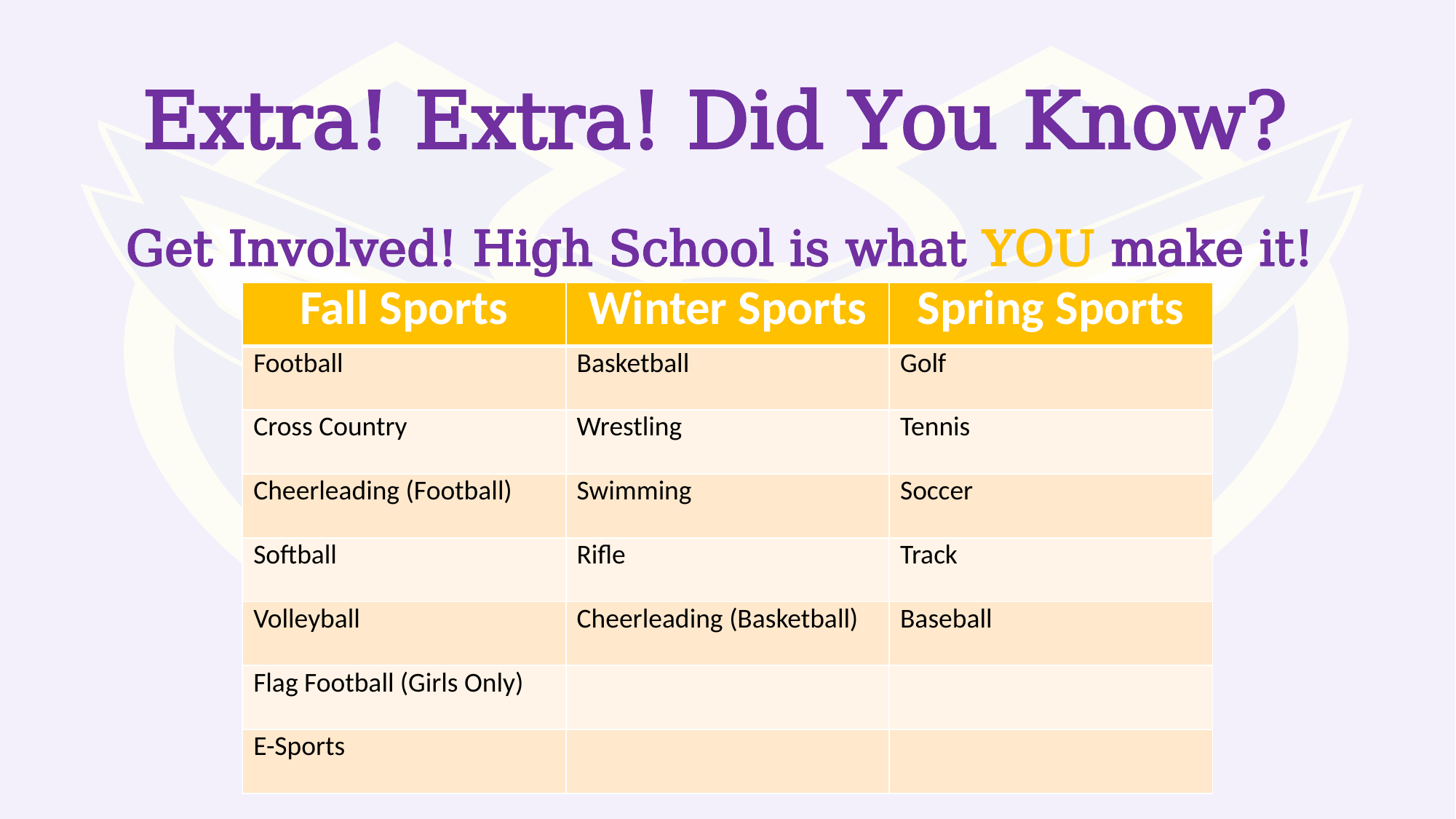

# Extra! Extra! Did You Know?
Get Involved! High School is what YOU make it!

| Fall Sports | Winter Sports | Spring Sports |
| --- | --- | --- |
| Football | Basketball | Golf |
| Cross Country | Wrestling | Tennis |
| Cheerleading (Football) | Swimming | Soccer |
| Softball | Rifle | Track |
| Volleyball | Cheerleading (Basketball) | Baseball |
| Flag Football (Girls Only) |  |  |
| E-Sports |  |  |